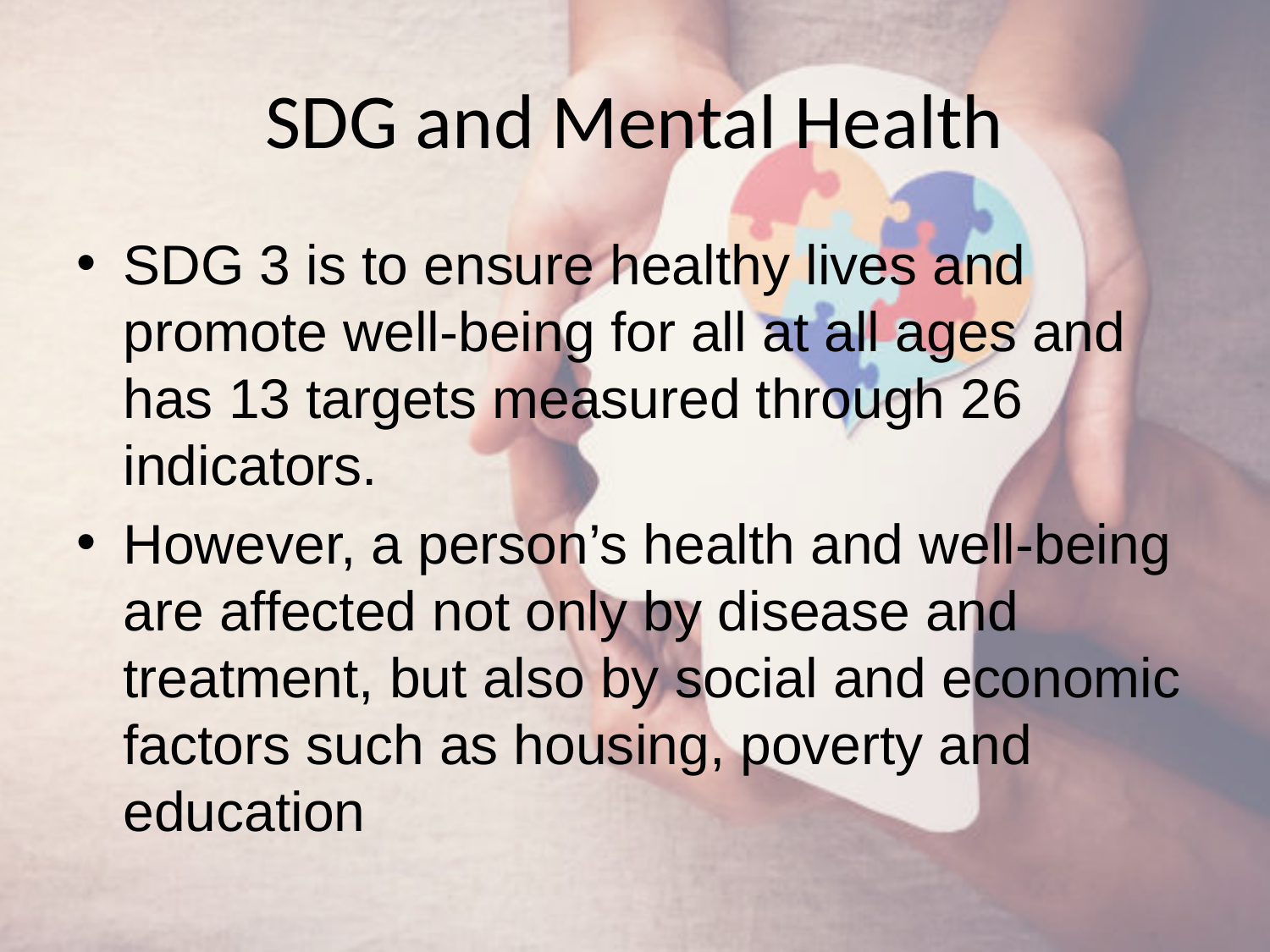

# SDG and Mental Health
SDG 3 is to ensure healthy lives and promote well-being for all at all ages and has 13 targets measured through 26 indicators.
However, a person’s health and well-being are affected not only by disease and treatment, but also by social and economic factors such as housing, poverty and education